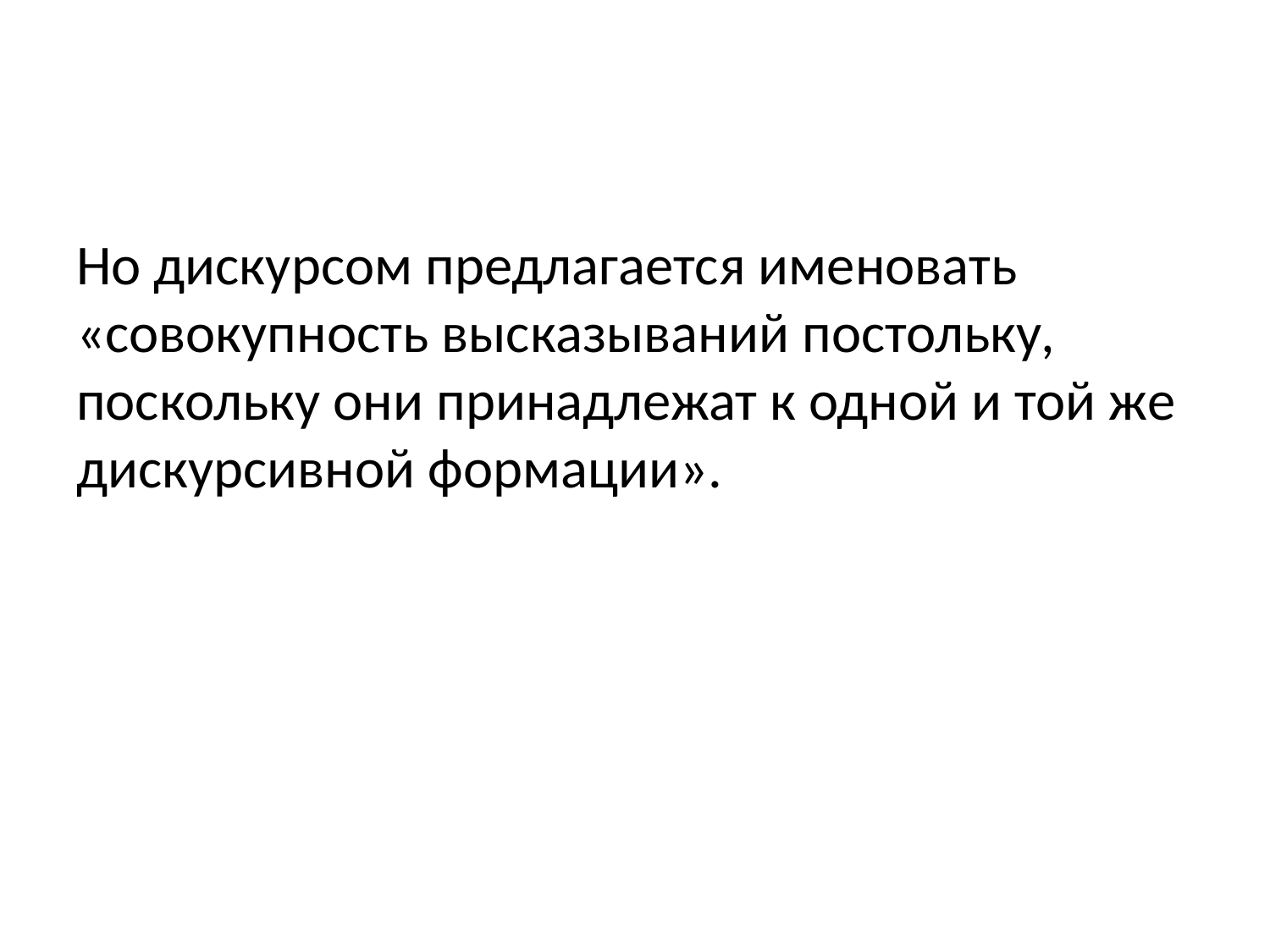

#
Но дискурсом предлагается именовать «совокупность высказываний постольку, поскольку они принадлежат к одной и той же дискурсивной формации».